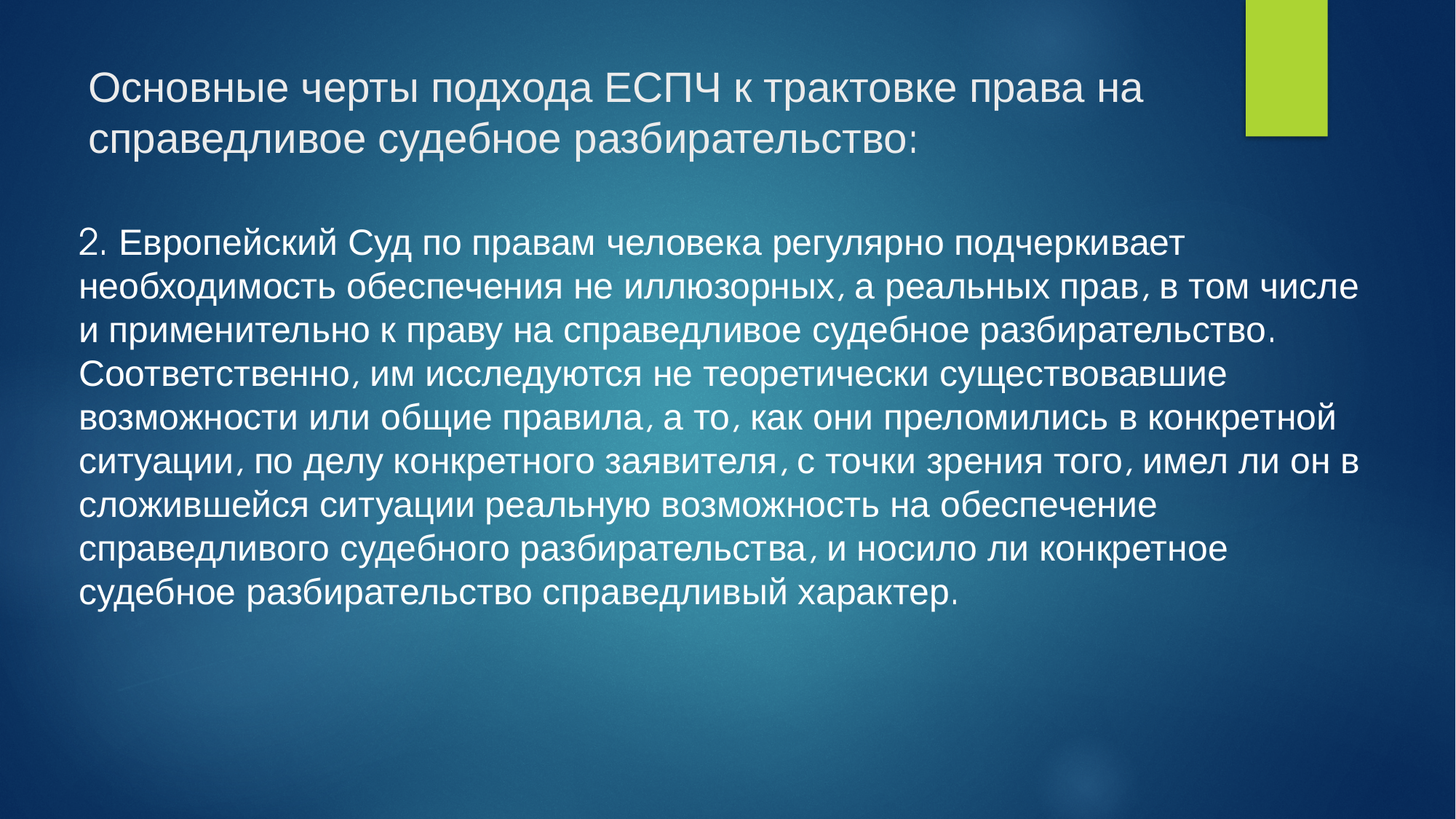

# Основные черты подхода ЕСПЧ к трактовке права на справедливое судебное разбирательство:
2. Европейский Суд по правам человека регулярно подчеркивает необходимость обеспечения не иллюзорных, а реальных прав, в том числе и применительно к праву на справедливое судебное разбирательство. Соответственно, им исследуются не теоретически существовавшие возможности или общие правила, а то, как они преломились в конкретной ситуации, по делу конкретного заявителя, с точки зрения того, имел ли он в сложившейся ситуации реальную возможность на обеспечение справедливого судебного разбирательства, и носило ли конкретное судебное разбирательство справедливый характер.